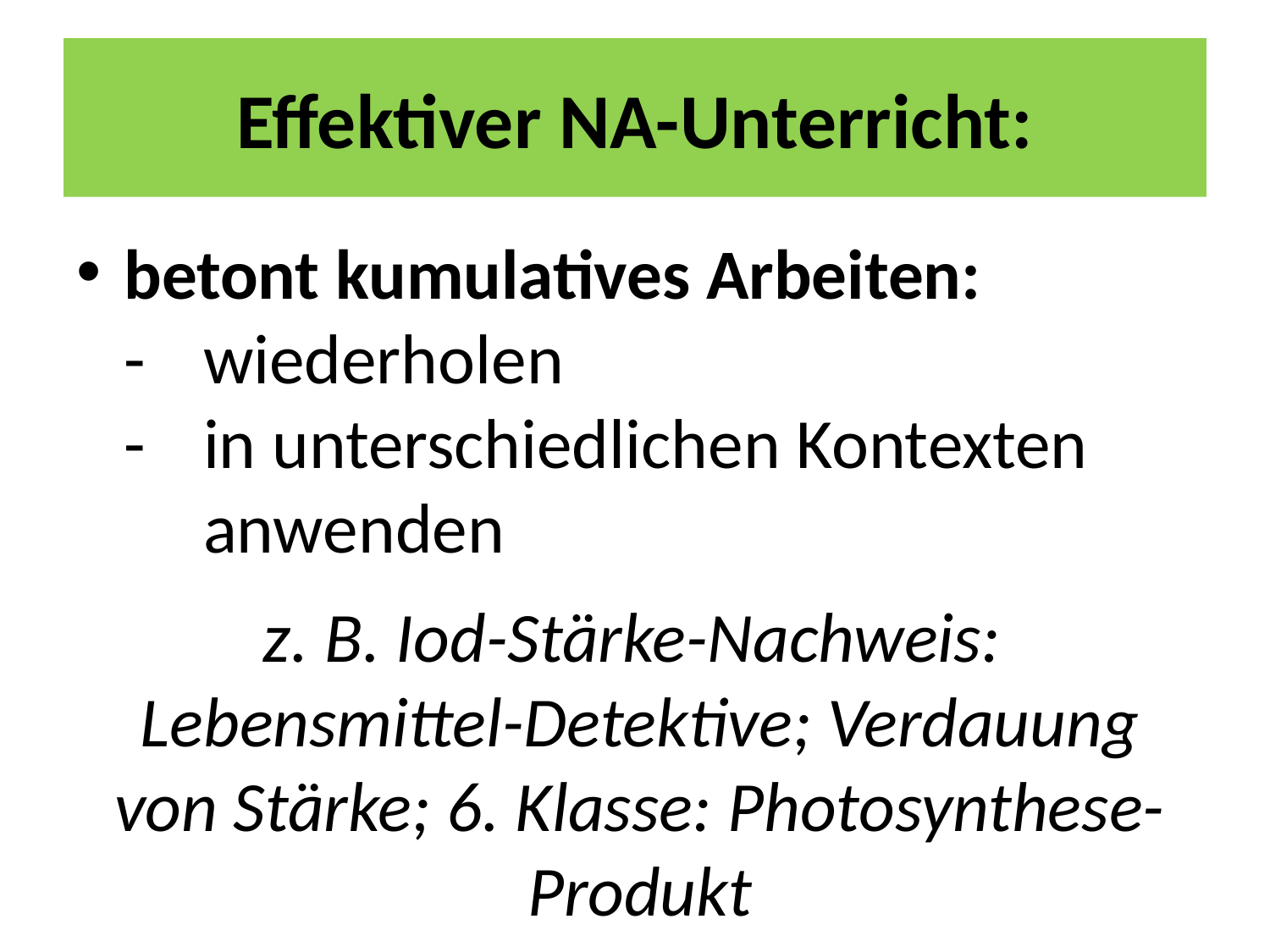

# Effektiver NA-Unterricht:
betont kumulatives Arbeiten:
   -	wiederholen
   -	in unterschiedlichen Kontexten 	anwenden

z. B. Iod-Stärke-Nachweis:
Lebensmittel-Detektive; Verdauung von Stärke; 6. Klasse: Photosynthese-Produkt